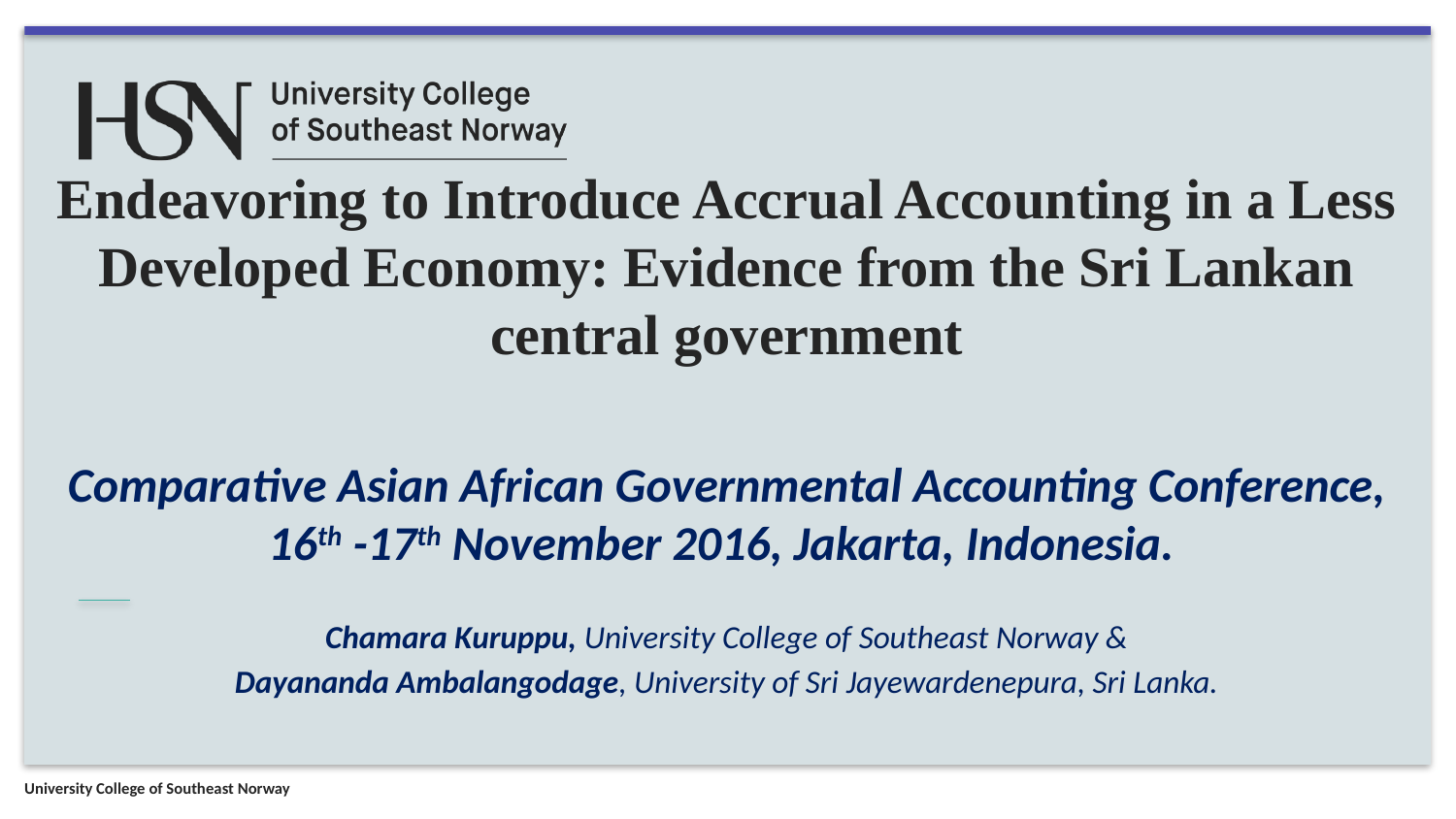

# Endeavoring to Introduce Accrual Accounting in a Less Developed Economy: Evidence from the Sri Lankan central government

Comparative Asian African Governmental Accounting Conference, 16th -17th November 2016, Jakarta, Indonesia.

Chamara Kuruppu, University College of Southeast Norway &
Dayananda Ambalangodage, University of Sri Jayewardenepura, Sri Lanka.